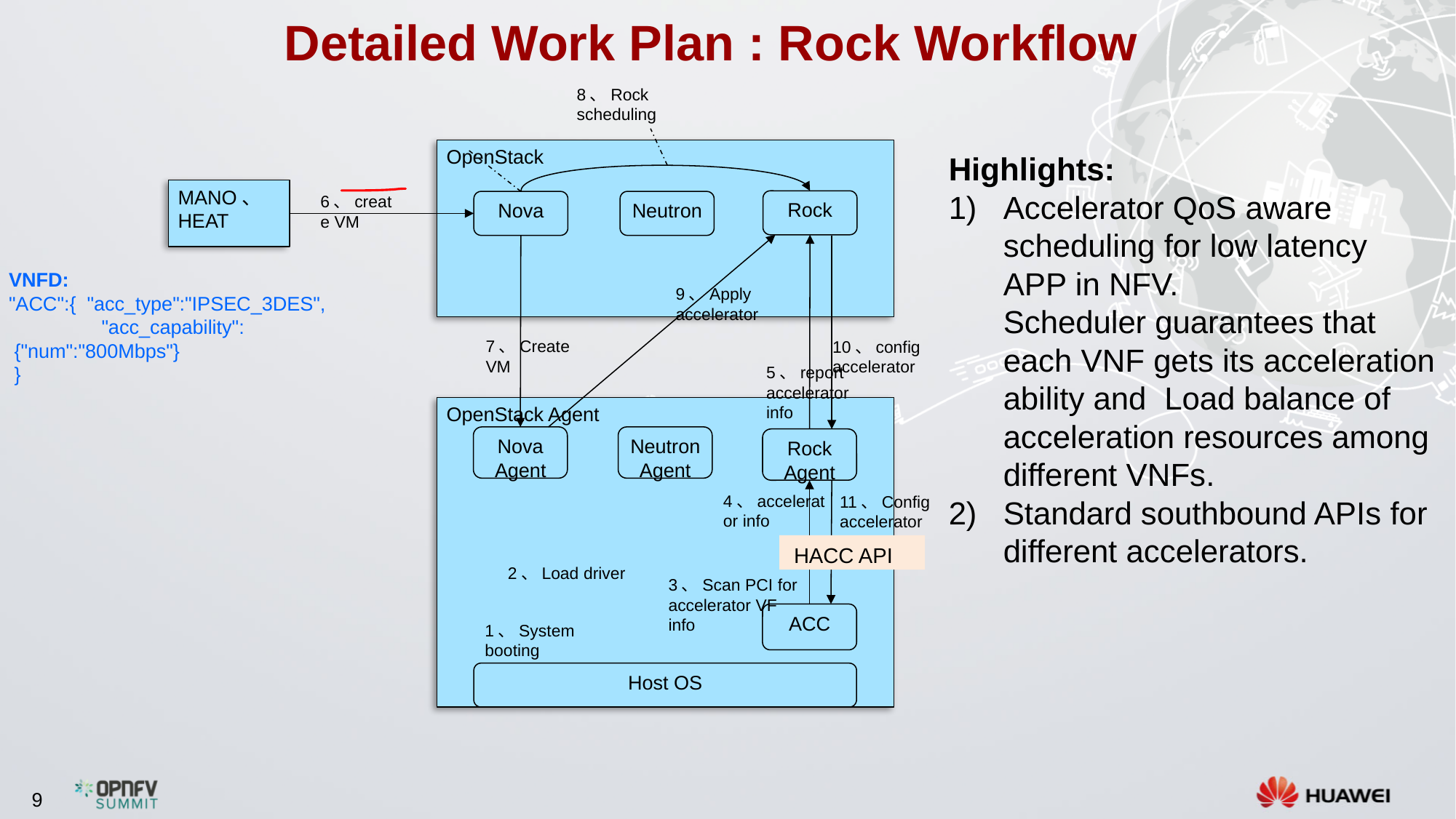

# Detailed Work Plan : Rock Workflow
8、Rock scheduling
OpenStack
Highlights:
Accelerator QoS aware scheduling for low latency APP in NFV.
Scheduler guarantees that each VNF gets its acceleration ability and  Load balance of acceleration resources among different VNFs.
Standard southbound APIs for different accelerators.

MANO、 HEAT
6、create VM
Rock
Nova
Neutron
VNFD:
"ACC":{  "acc_type":"IPSEC_3DES",
                 "acc_capability":  {"num":"800Mbps"}
 }
9、Apply accelerator
7、Create VM
10、config accelerator
5、report accelerator info
OpenStack Agent
Nova Agent
Neutron Agent
Rock Agent
4、accelerator info
11、Config
accelerator
HACC API
2、Load driver
3、Scan PCI for accelerator VF info
ACC
1、System booting
Host OS